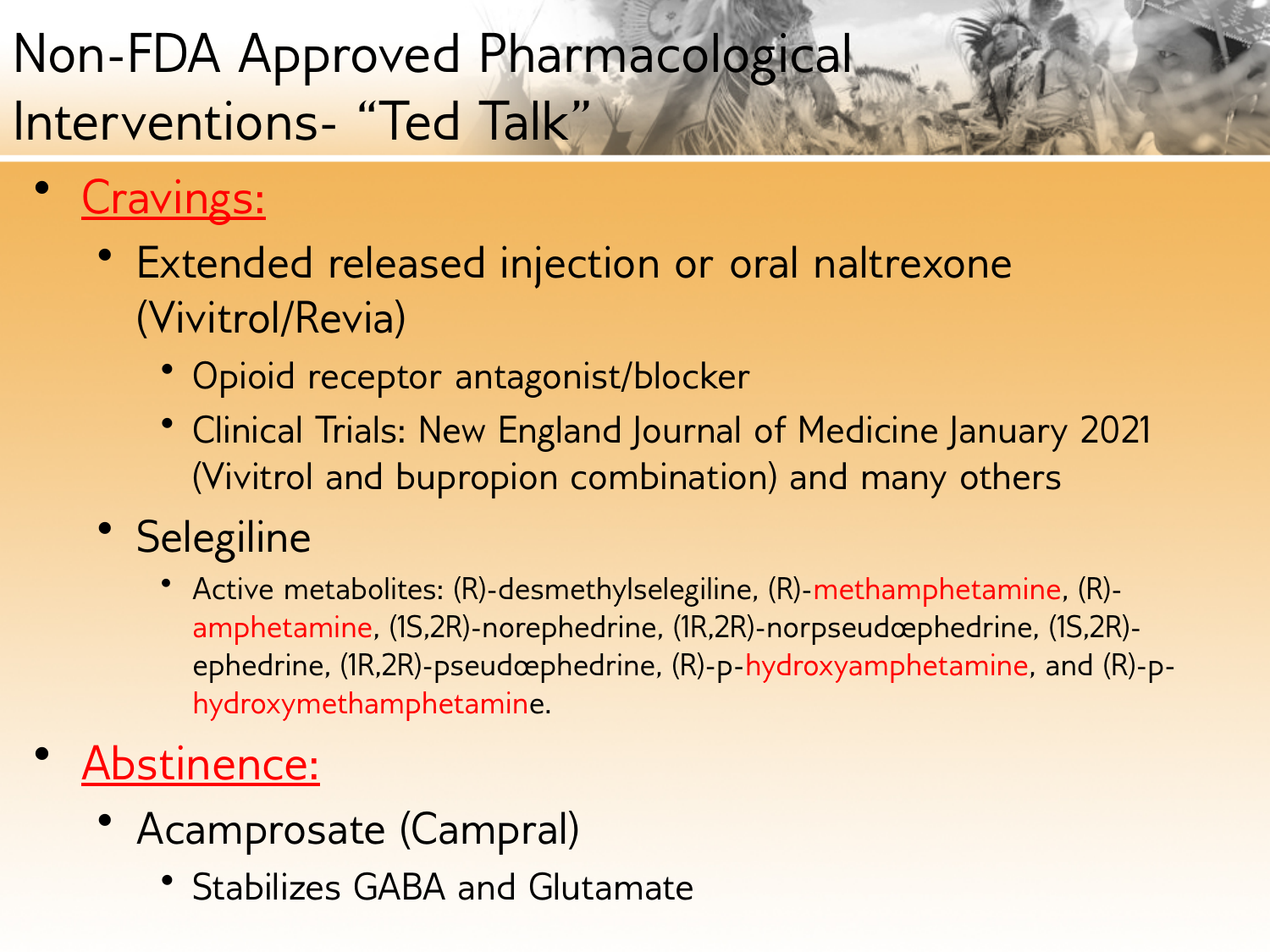

# Non-FDA Approved Pharmacological Interventions- “Ted Talk”
Cravings:
Extended released injection or oral naltrexone (Vivitrol/Revia)
Opioid receptor antagonist/blocker
Clinical Trials: New England Journal of Medicine January 2021 (Vivitrol and bupropion combination) and many others
Selegiline
Active metabolites: (R)-desmethylselegiline, (R)-methamphetamine, (R)-amphetamine, (1S,2R)-norephedrine, (1R,2R)-norpseudoephedrine, (1S,2R)-ephedrine, (1R,2R)-pseudoephedrine, (R)-p-hydroxyamphetamine, and (R)-p-hydroxymethamphetamine.
Abstinence:
Acamprosate (Campral)
Stabilizes GABA and Glutamate